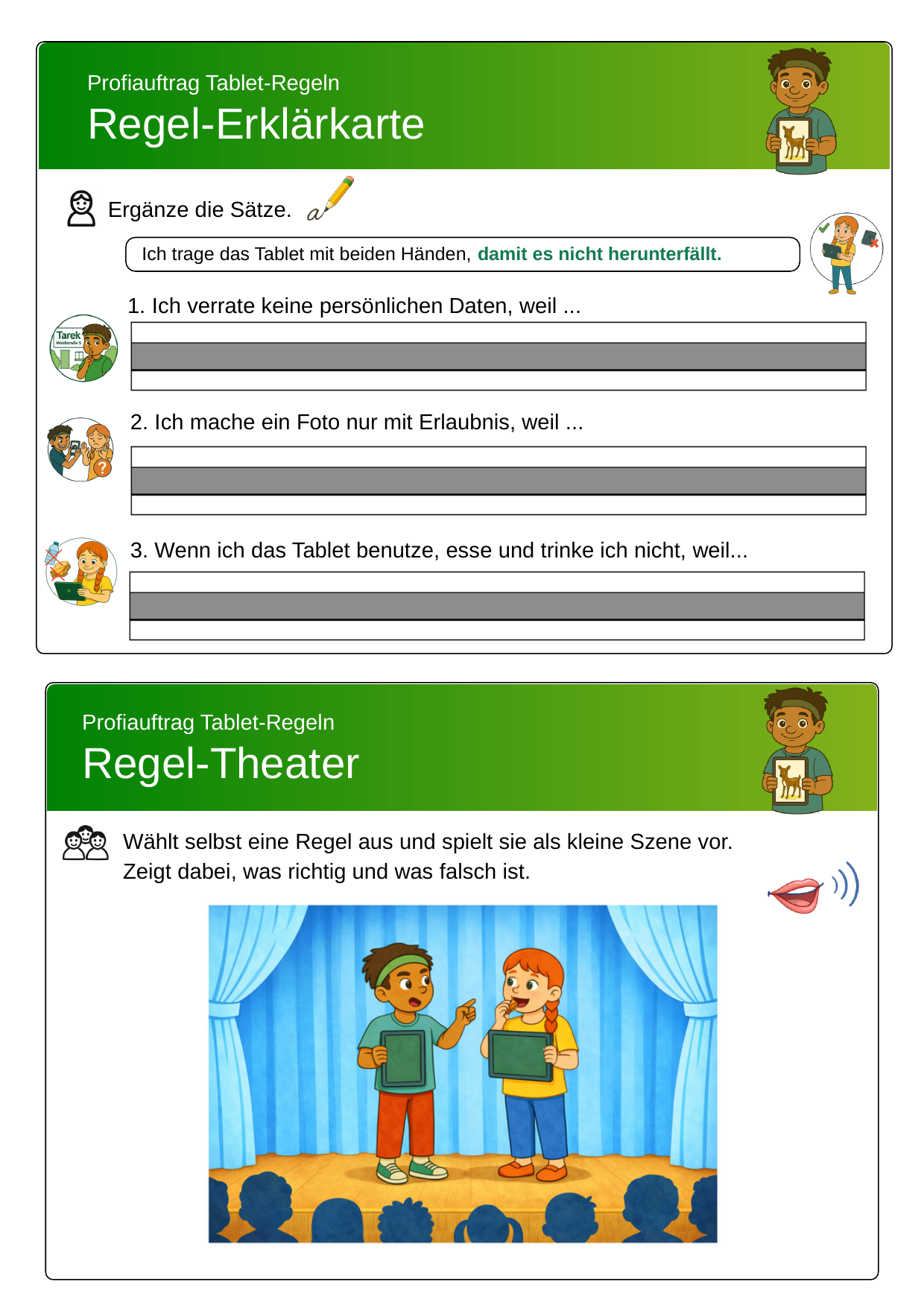

Profiauftrag Tablet-Regeln
Regel-Erklärkarte

Ergänze die Sätze.

Ich trage das Tablet mit beiden Händen, damit es nicht herunterfällt.

 Ich verrate keine persönlichen Daten, weil ...

2. Ich mache ein Foto nur mit Erlaubnis, weil ...

3. Wenn ich das Tablet benutze, esse und trinke ich nicht, weil...

Profiauftrag Tablet-Regeln
Regel-Theater
Tablet-Regeln

Wählt selbst eine Regel aus und spielt sie als kleine Szene vor.
Zeigt dabei, was richtig und was falsch ist.